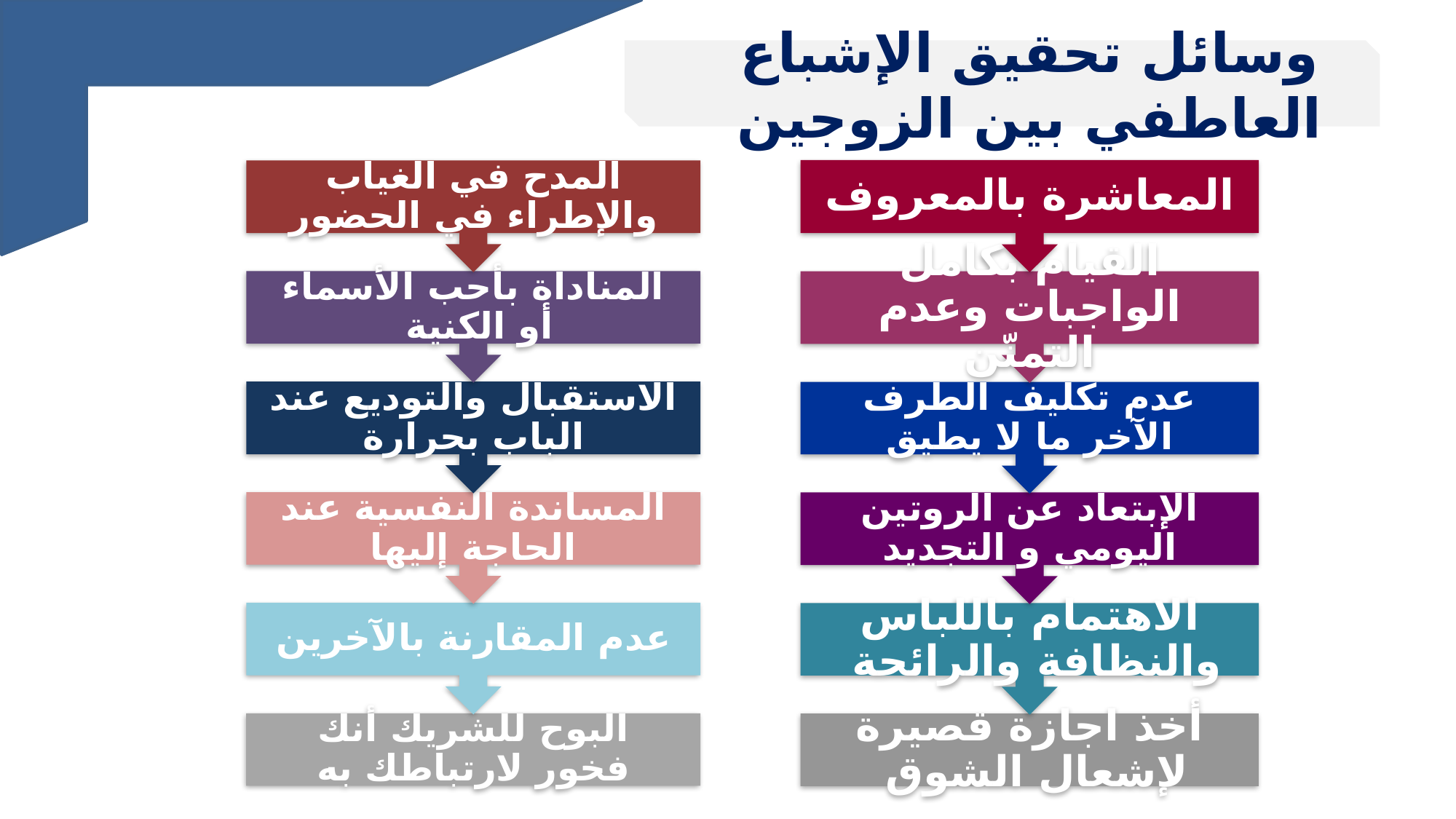

وسائل تحقيق الإشباع العاطفي بين الزوجين
البوح للشريك أنك فخور لارتباطك به
عدم المقارنة بالآخرين
المساندة النفسية عند الحاجة إليها
الاستقبال والتوديع عند الباب بحرارة
المناداة بأحب الأسماء أو الكنية
المدح في الغياب والإطراء في الحضور
أخذ اجازة قصيرة لإشعال الشوق
الاهتمام باللباس والنظافة والرائحة
الإبتعاد عن الروتين اليومي و التجديد
عدم تكليف الطرف الآخر ما لا يطيق
القيام بكامل الواجبات وعدم التمنّن
المعاشرة بالمعروف